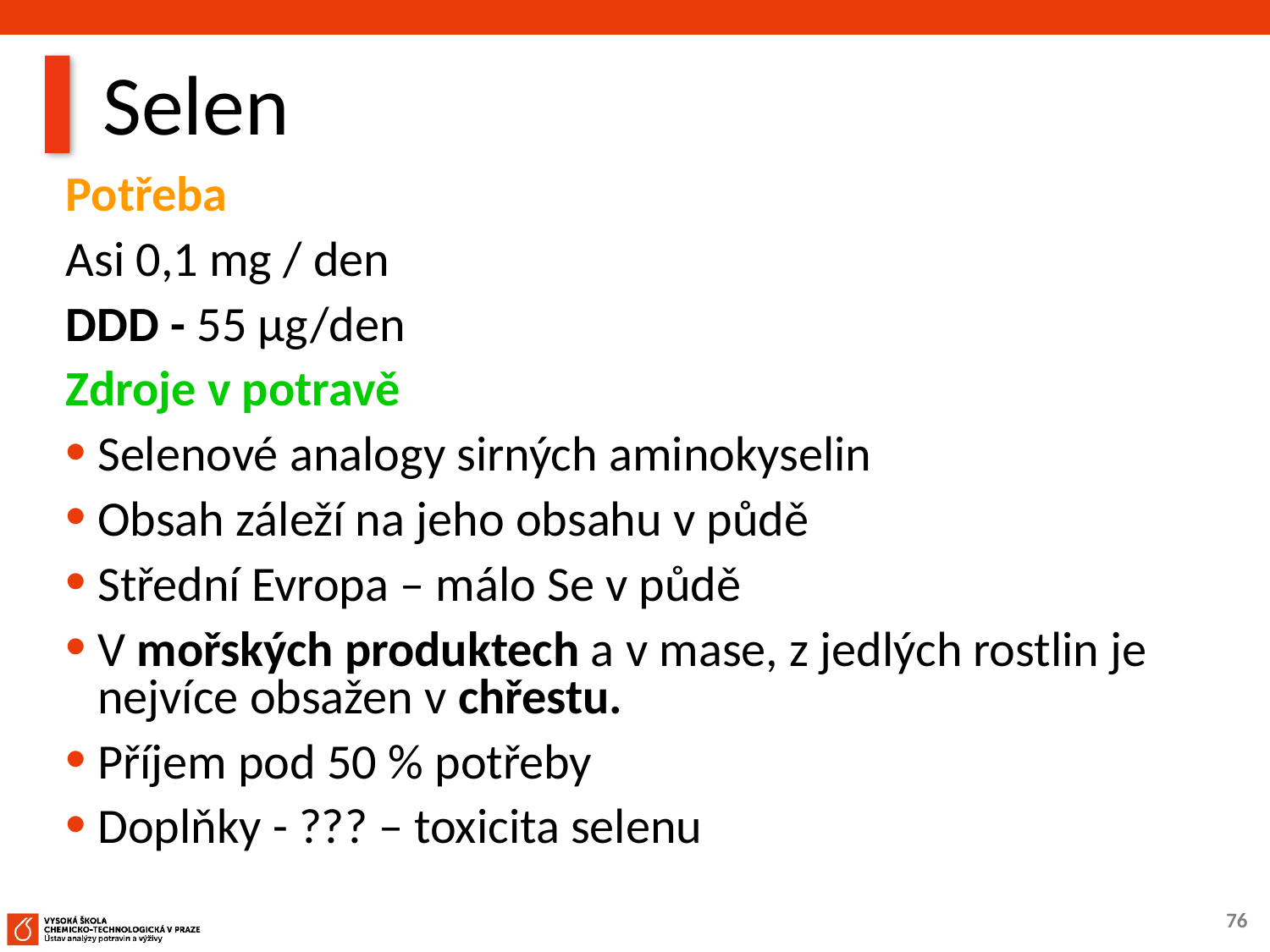

# Selen
Potřeba
Asi 0,1 mg / den
DDD - 55 µg/den
Zdroje v potravě
Selenové analogy sirných aminokyselin
Obsah záleží na jeho obsahu v půdě
Střední Evropa – málo Se v půdě
V mořských produktech a v mase, z jedlých rostlin je nejvíce obsažen v chřestu.
Příjem pod 50 % potřeby
Doplňky - ??? – toxicita selenu